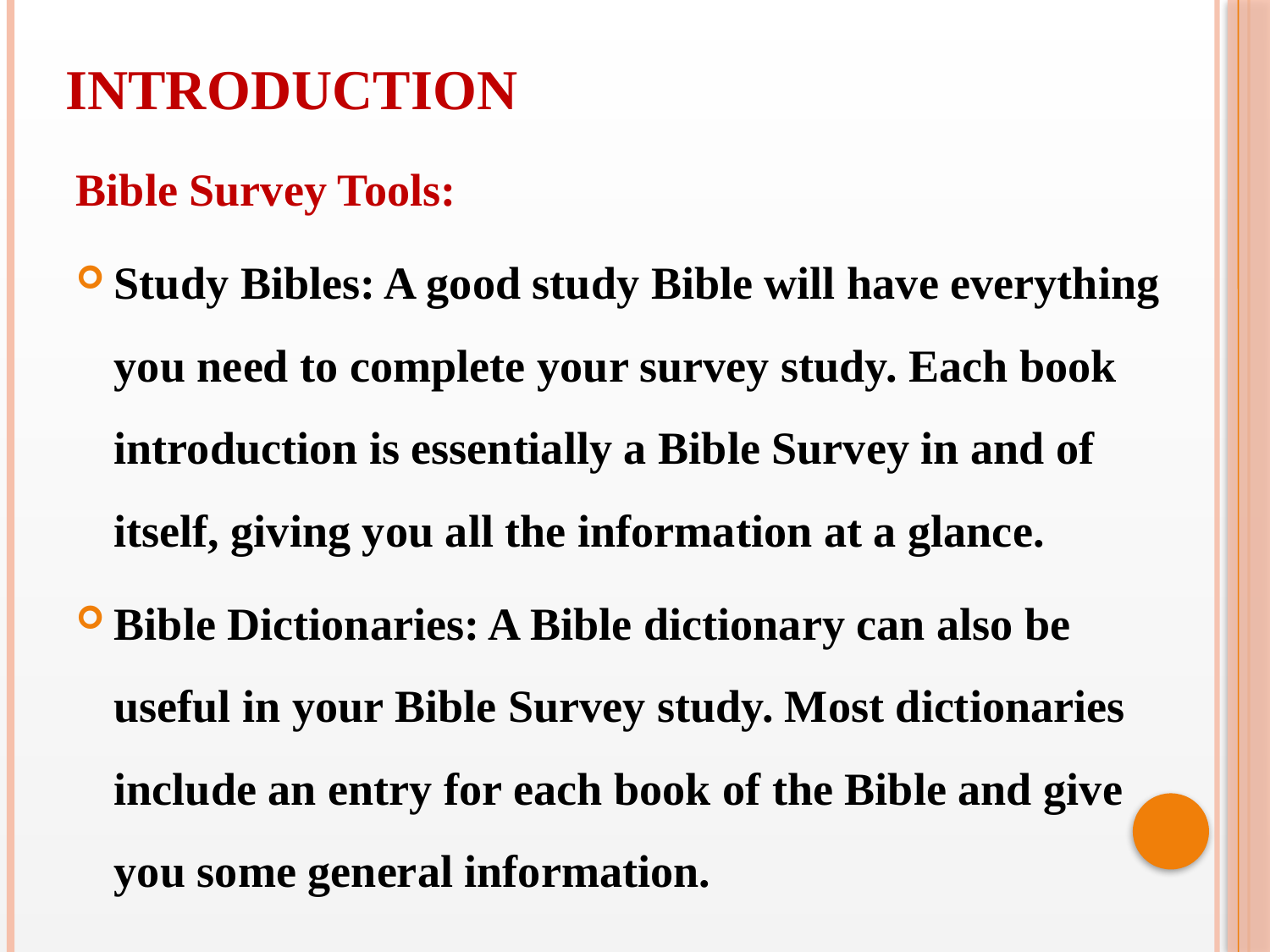

# INTRODUCTION
Bible Survey Tools:
Study Bibles: A good study Bible will have everything you need to complete your survey study. Each book introduction is essentially a Bible Survey in and of itself, giving you all the information at a glance.
Bible Dictionaries: A Bible dictionary can also be useful in your Bible Survey study. Most dictionaries include an entry for each book of the Bible and give you some general information.